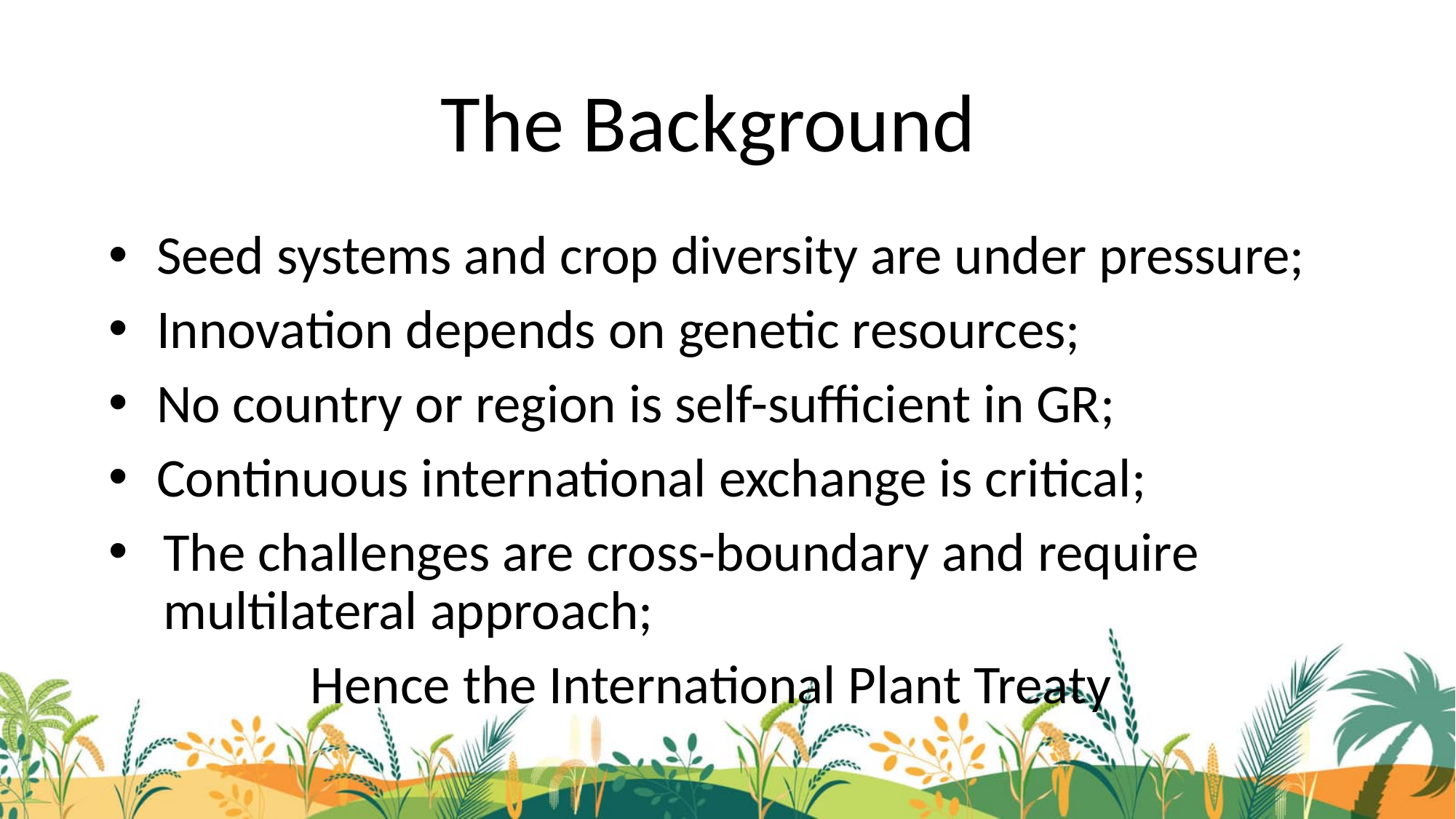

The Background
Seed systems and crop diversity are under pressure;
Innovation depends on genetic resources;
No country or region is self-sufficient in GR;
Continuous international exchange is critical;
The challenges are cross-boundary and require multilateral approach;
Hence the International Plant Treaty